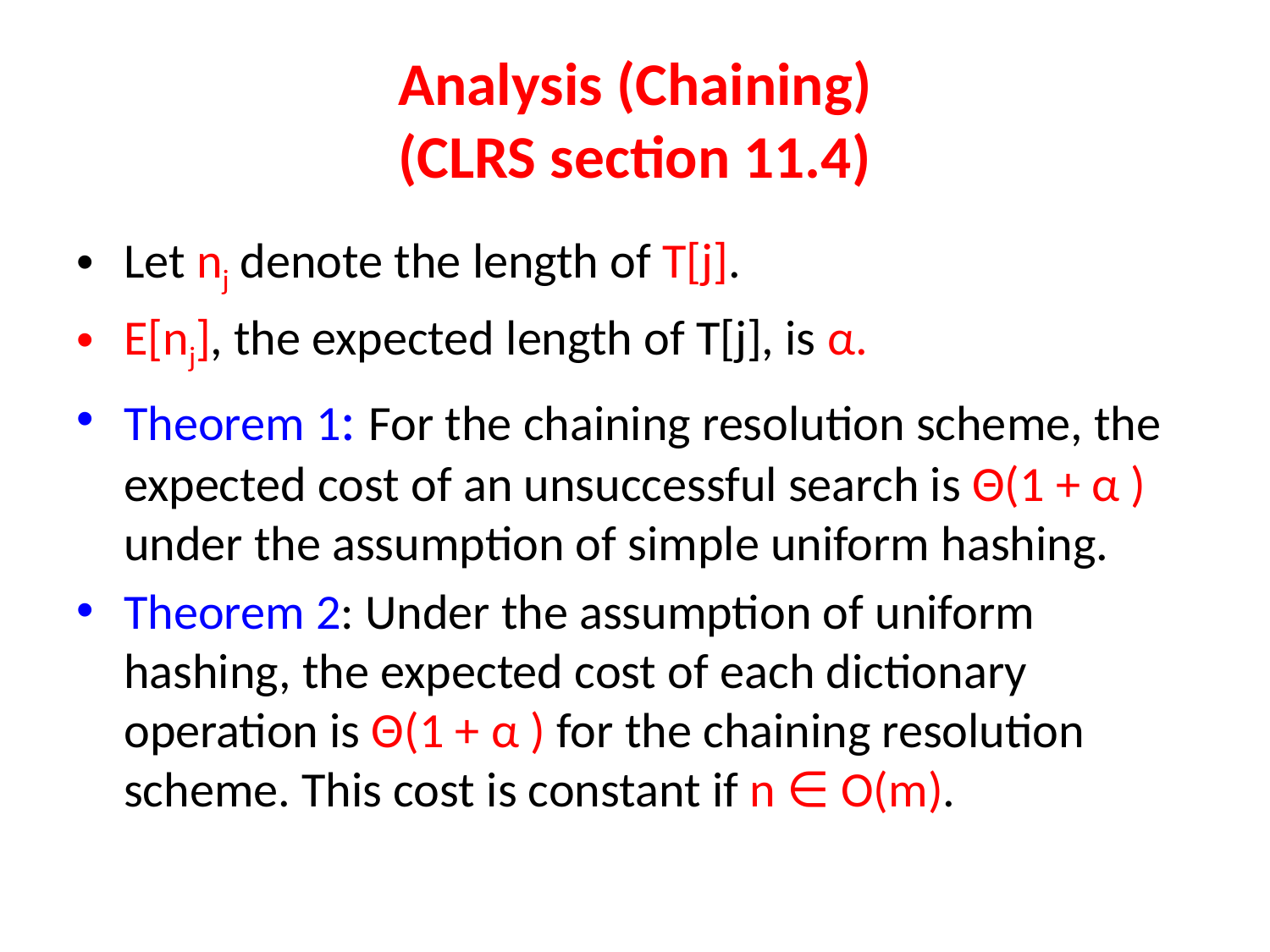

# Analysis (Chaining) (CLRS section 11.4)
Let nj denote the length of T[j].
E[nj], the expected length of T[j], is α.
Theorem 1: For the chaining resolution scheme, the expected cost of an unsuccessful search is Θ(1 + α ) under the assumption of simple uniform hashing.
Theorem 2: Under the assumption of uniform hashing, the expected cost of each dictionary operation is Θ(1 + α ) for the chaining resolution scheme. This cost is constant if n ∈ O(m).